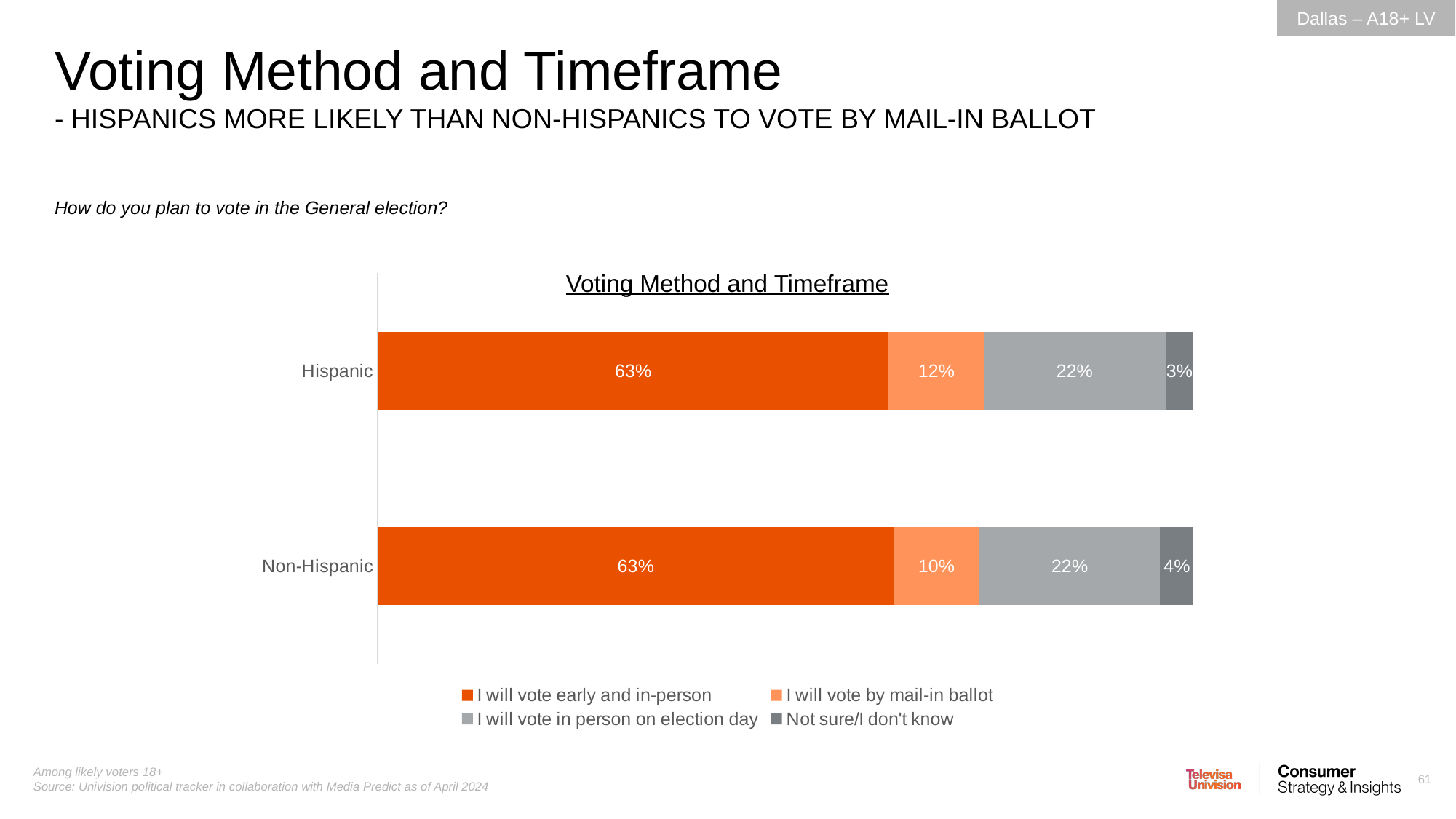

Voting Method and Timeframe
- HISPANICS MORE LIKELY THAN NON-HISPANICS TO VOTE BY MAIL-IN BALLOT
How do you plan to vote in the General election?
Voting Method and Timeframe

### Chart

| Category | I will vote early and in-person | I will vote by mail-in ballot | I will vote in person on election day | Not sure/I don't know |
|---|---|---|---|---|
| Hispanic | 0.6265838241970841 | 0.1166930703251717 | 0.2226213923438793 | 0.03410171313386525 |
| Non-Hispanic | 0.6330135096355017 | 0.1040830584476018 | 0.2223736505613276 | 0.04052978135556874 |